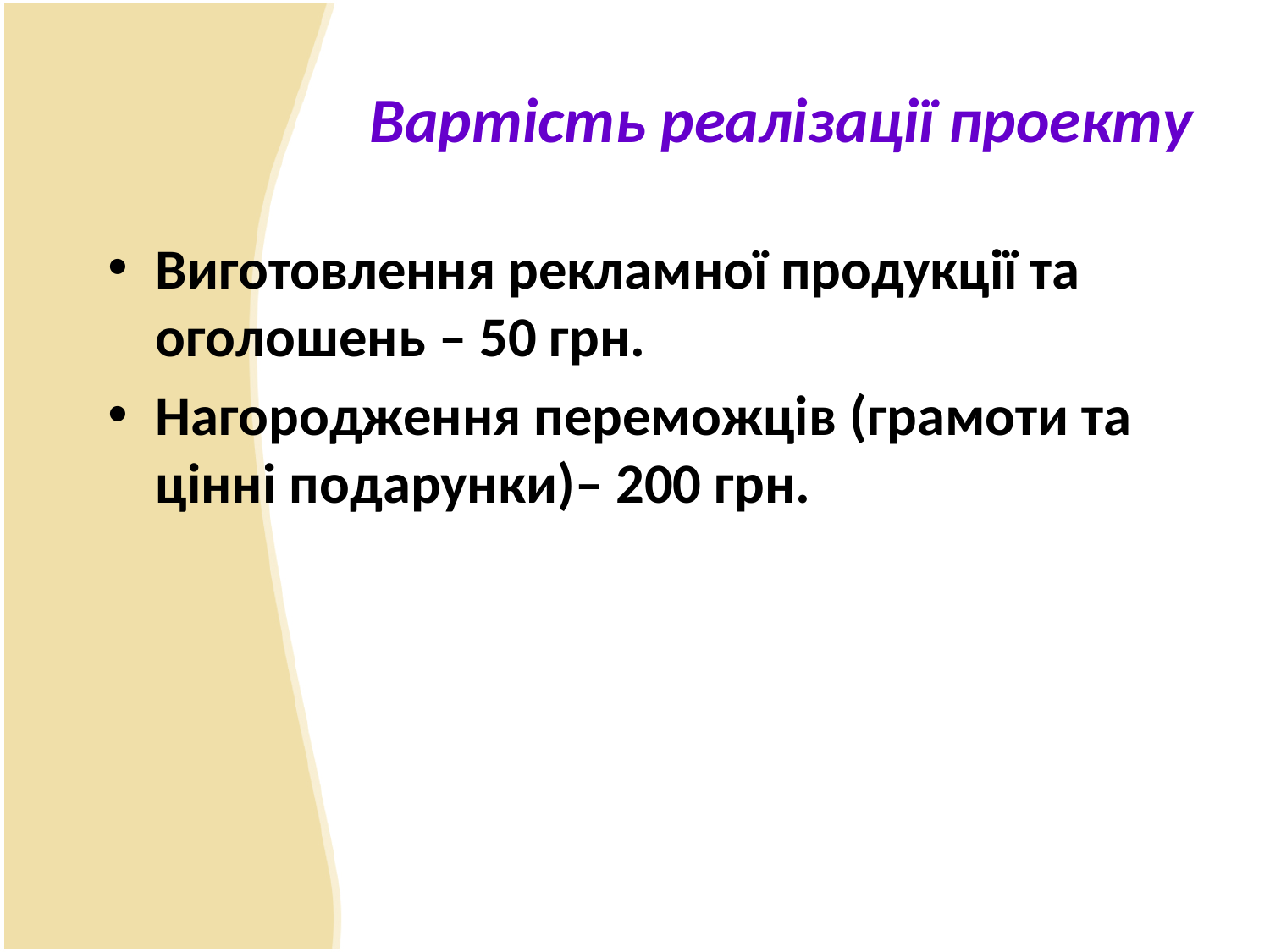

# Вартість реалізації проекту
Виготовлення рекламної продукції та оголошень – 50 грн.
Нагородження переможців (грамоти та цінні подарунки)– 200 грн.